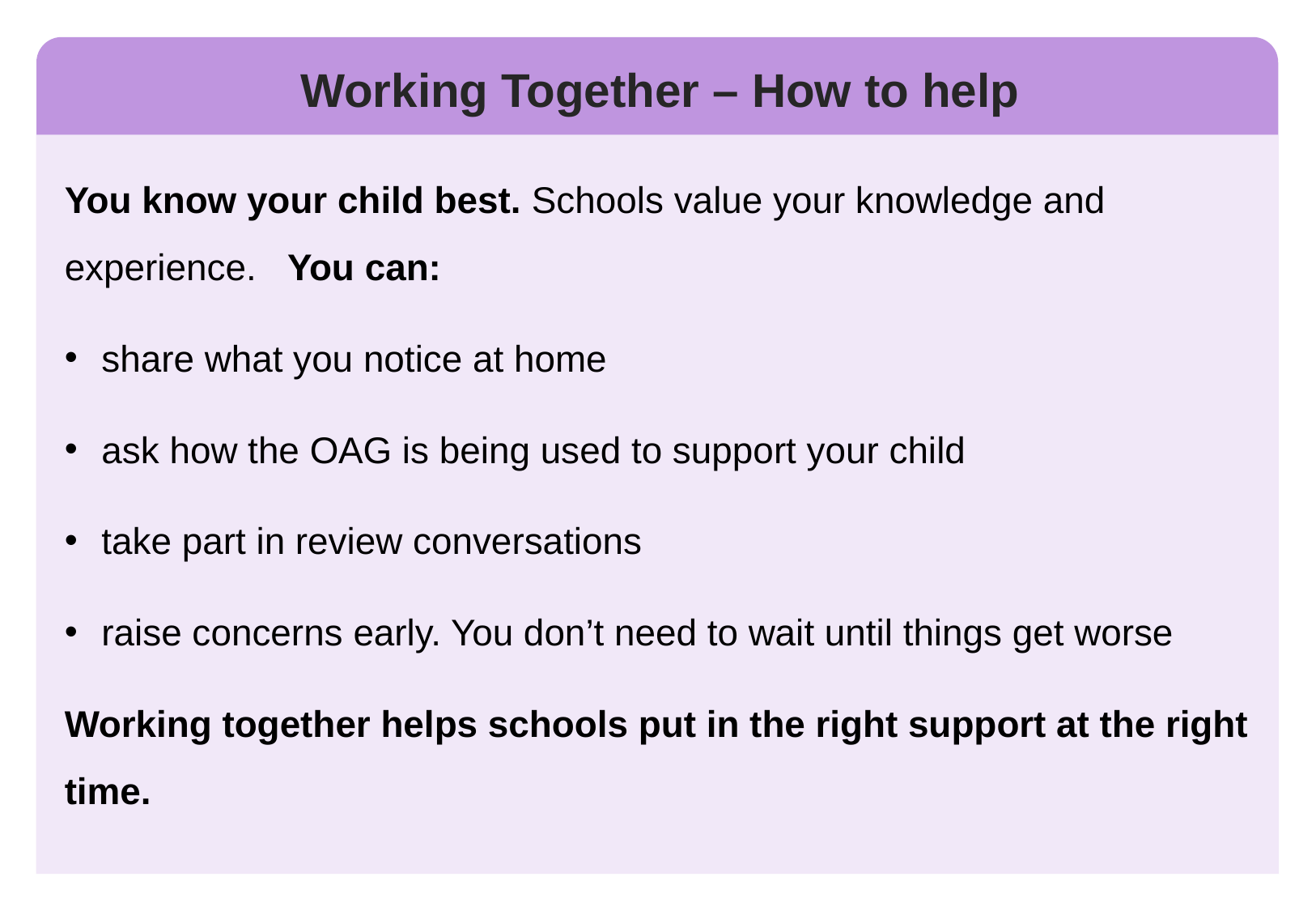

Working Together – How to help

You know your child best. Schools value your knowledge and experience.   You can:
share what you notice at home
ask how the OAG is being used to support your child
take part in review conversations
raise concerns early. You don’t need to wait until things get worse
Working together helps schools put in the right support at the right time.